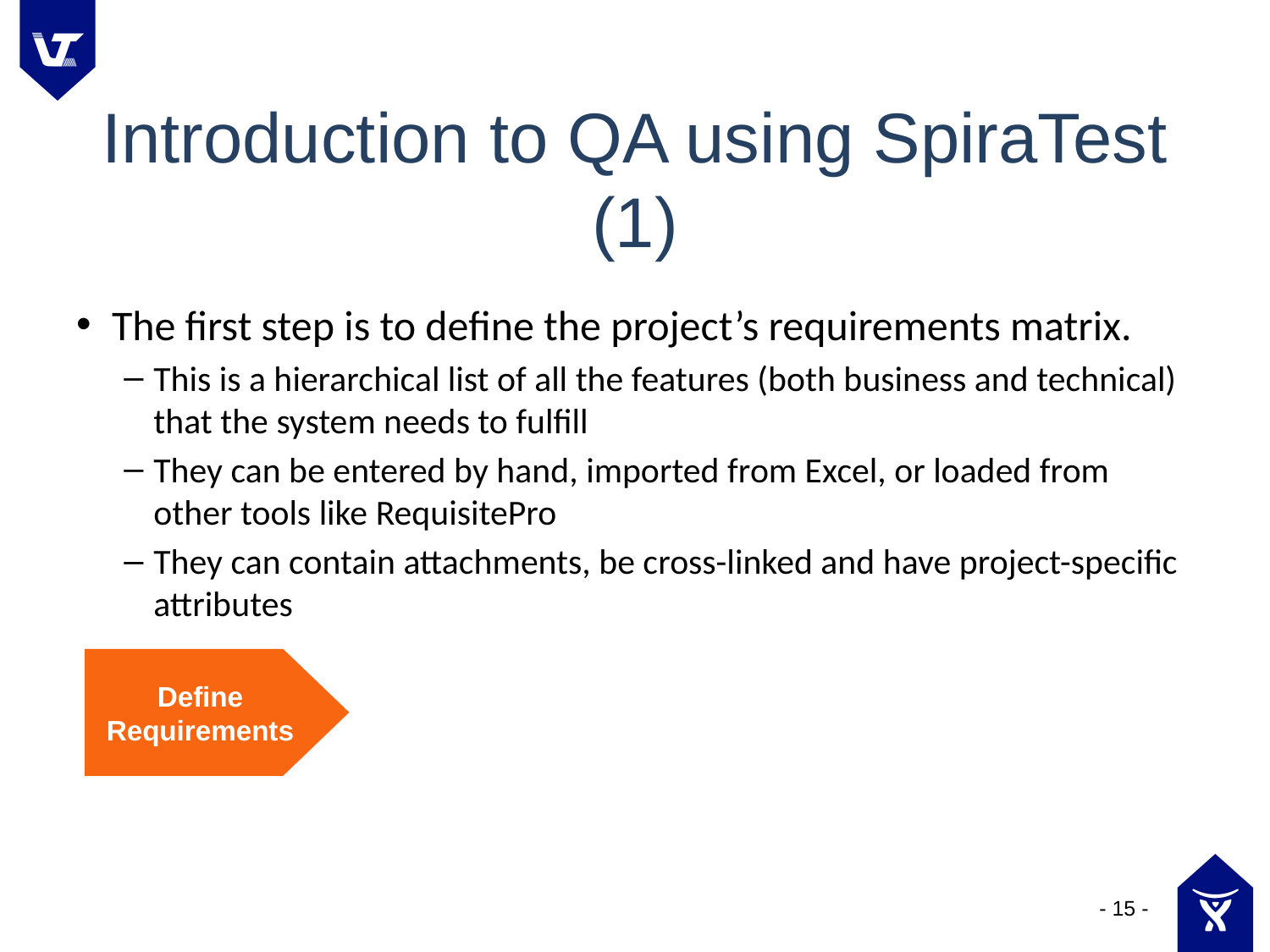

# Introduction to QA using SpiraTest (1)
The first step is to define the project’s requirements matrix.
This is a hierarchical list of all the features (both business and technical) that the system needs to fulfill
They can be entered by hand, imported from Excel, or loaded from other tools like RequisitePro
They can contain attachments, be cross-linked and have project-specific attributes

Define Requirements
- 15 -